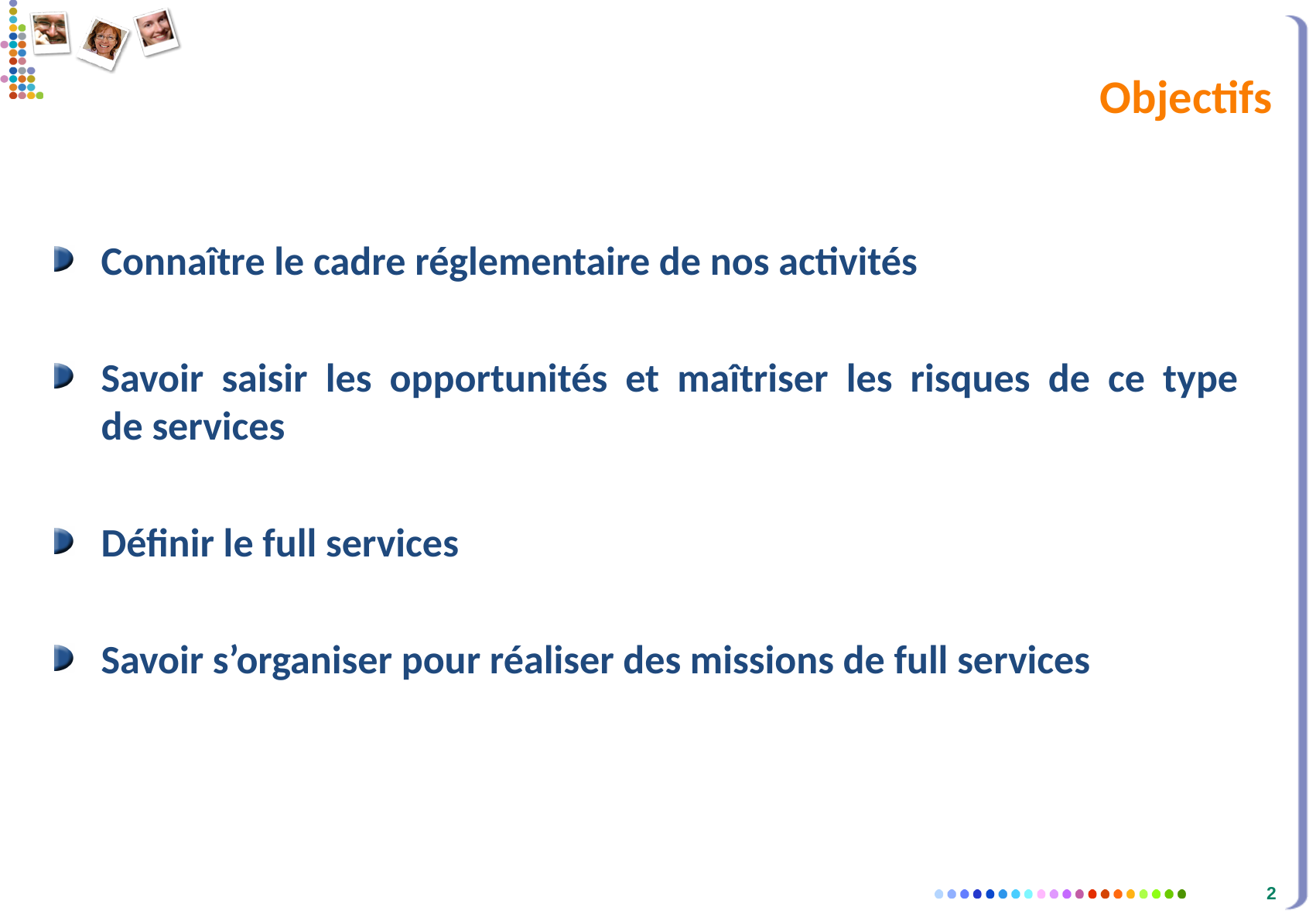

# Objectifs

Connaître le cadre réglementaire de nos activités

Savoir saisir les opportunités et maîtriser les risques de ce type
de services

Définir le full services

Savoir s’organiser pour réaliser des missions de full services